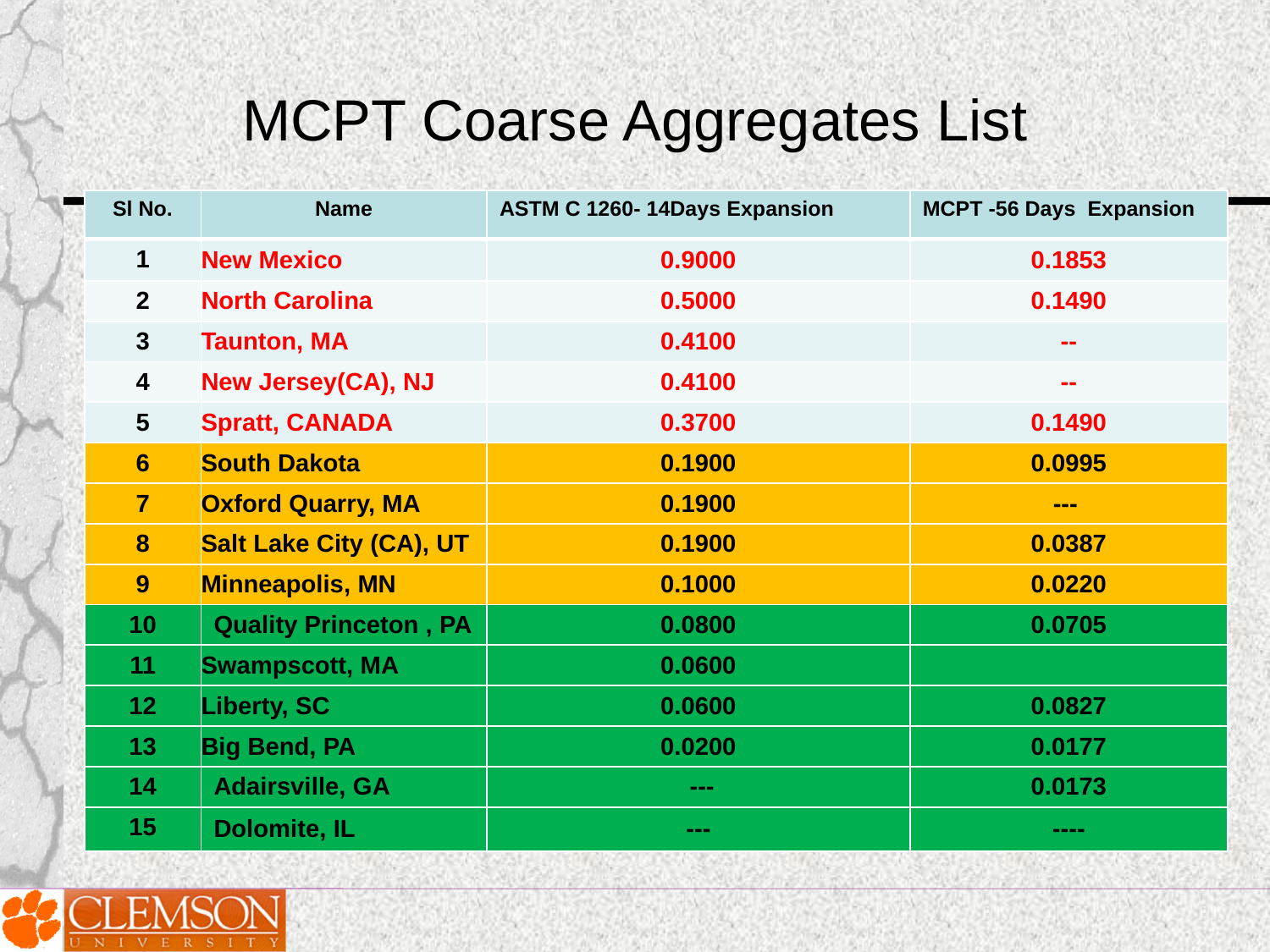

# MCPT Coarse Aggregates List
| Sl No. | Name | ASTM C 1260- 14Days Expansion | MCPT -56 Days Expansion |
| --- | --- | --- | --- |
| 1 | New Mexico | 0.9000 | 0.1853 |
| 2 | North Carolina | 0.5000 | 0.1490 |
| 3 | Taunton, MA | 0.4100 | -- |
| 4 | New Jersey(CA), NJ | 0.4100 | -- |
| 5 | Spratt, CANADA | 0.3700 | 0.1490 |
| 6 | South Dakota | 0.1900 | 0.0995 |
| 7 | Oxford Quarry, MA | 0.1900 | --- |
| 8 | Salt Lake City (CA), UT | 0.1900 | 0.0387 |
| 9 | Minneapolis, MN | 0.1000 | 0.0220 |
| 10 | Quality Princeton , PA | 0.0800 | 0.0705 |
| 11 | Swampscott, MA | 0.0600 |  |
| 12 | Liberty, SC | 0.0600 | 0.0827 |
| 13 | Big Bend, PA | 0.0200 | 0.0177 |
| 14 | Adairsville, GA | --- | 0.0173 |
| 15 | Dolomite, IL | --- | ---- |